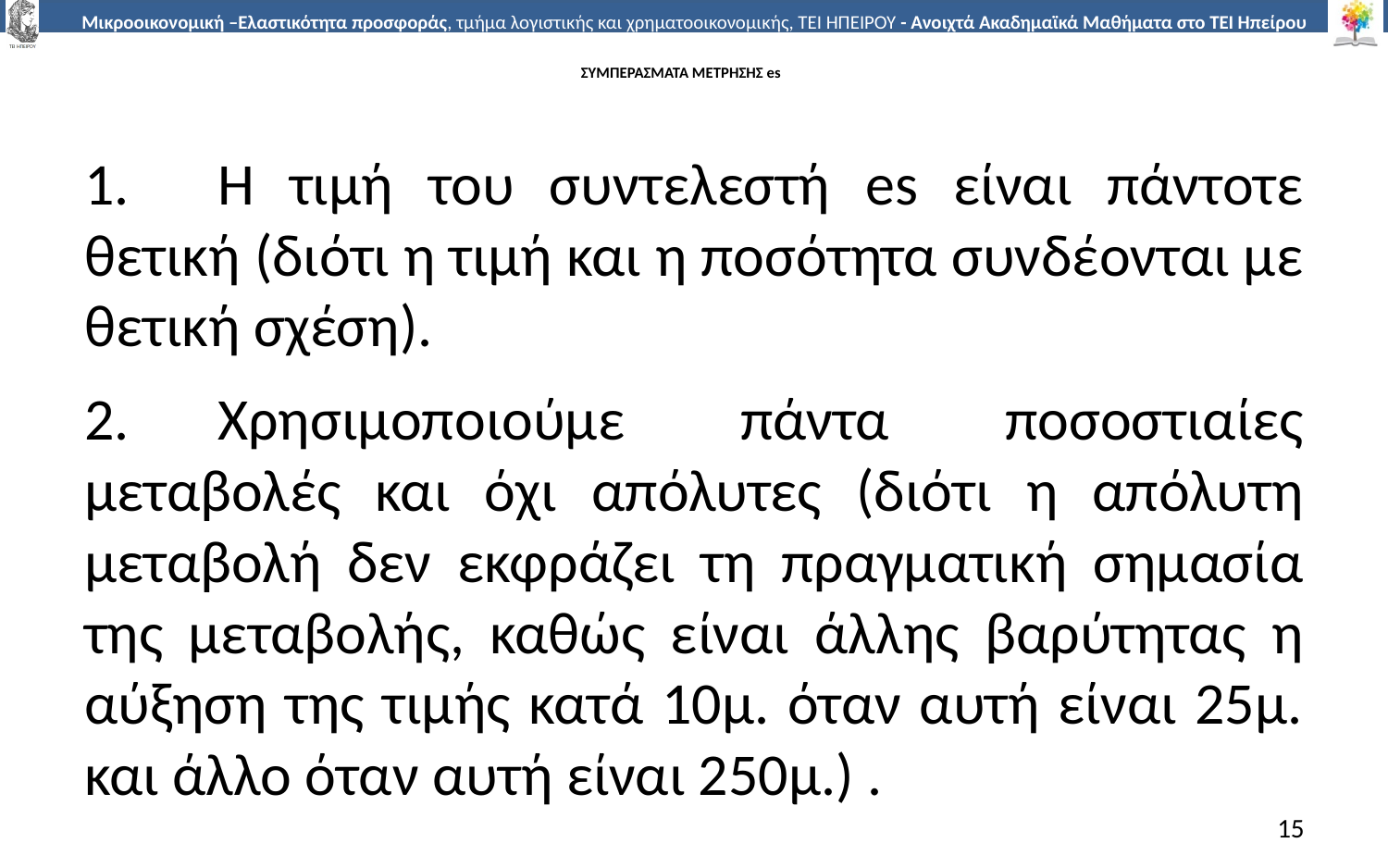

# ΣΥΜΠΕΡΑΣΜΑΤΑ ΜΕΤΡΗΣΗΣ es
1.	Η τιµή του συντελεστή es είναι πάντοτε θετική (διότι η τιµή και η ποσότητα συνδέονται µε θετική σχέση).
2.	Χρησιµοποιούµε πάντα ποσοστιαίες µεταβολές και όχι απόλυτες (διότι η απόλυτη µεταβολή δεν εκφράζει τη πραγµατική σηµασία της µεταβολής, καθώς είναι άλλης βαρύτητας η αύξηση της τιµής κατά 10µ. όταν αυτή είναι 25µ. και άλλο όταν αυτή είναι 250µ.) .

15